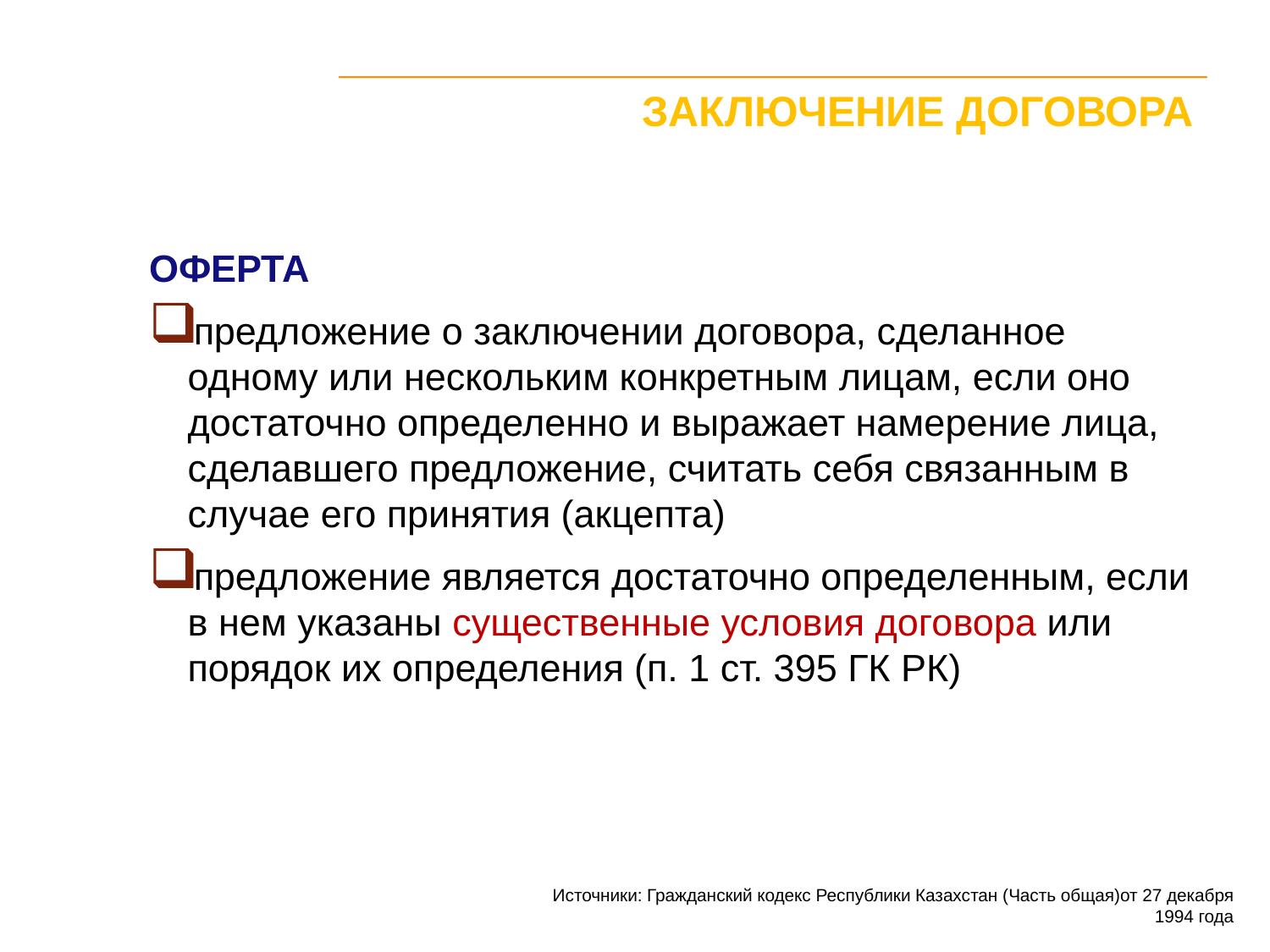

ЗАКЛЮЧЕНИЕ ДОГОВОРА
ОФЕРТА
предложение о заключении договора, сделанное одному или нескольким конкретным лицам, если оно достаточно определенно и выражает намерение лица, сделавшего предложение, считать себя связанным в случае его принятия (акцепта)
предложение является достаточно определенным, если в нем указаны существенные условия договора или порядок их определения (п. 1 ст. 395 ГК РК)

Источники: Гражданский кодекс Республики Казахстан (Часть общая)от 27 декабря 1994 года